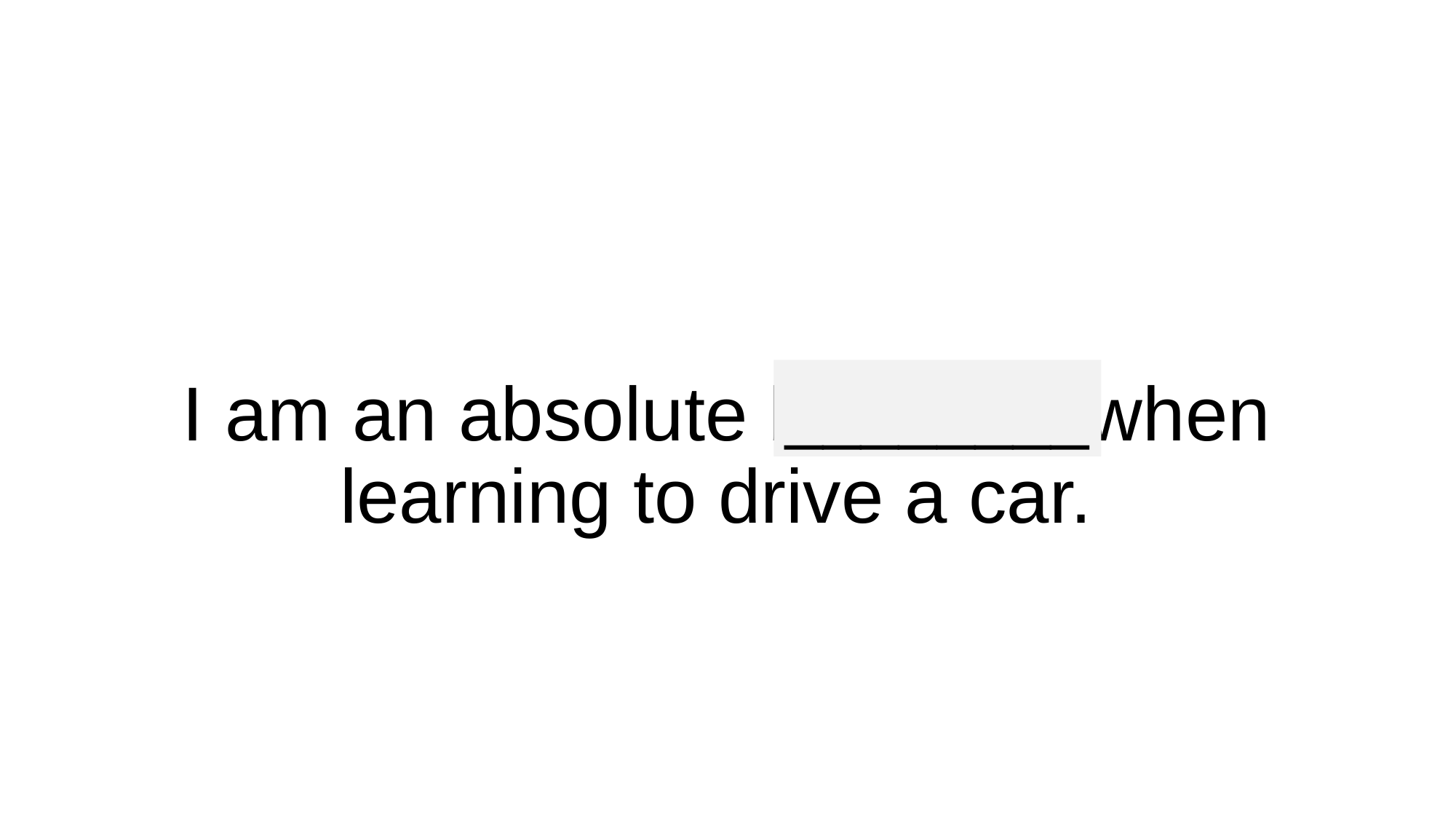

________
# I am an absolute beginner when learning to drive a car.